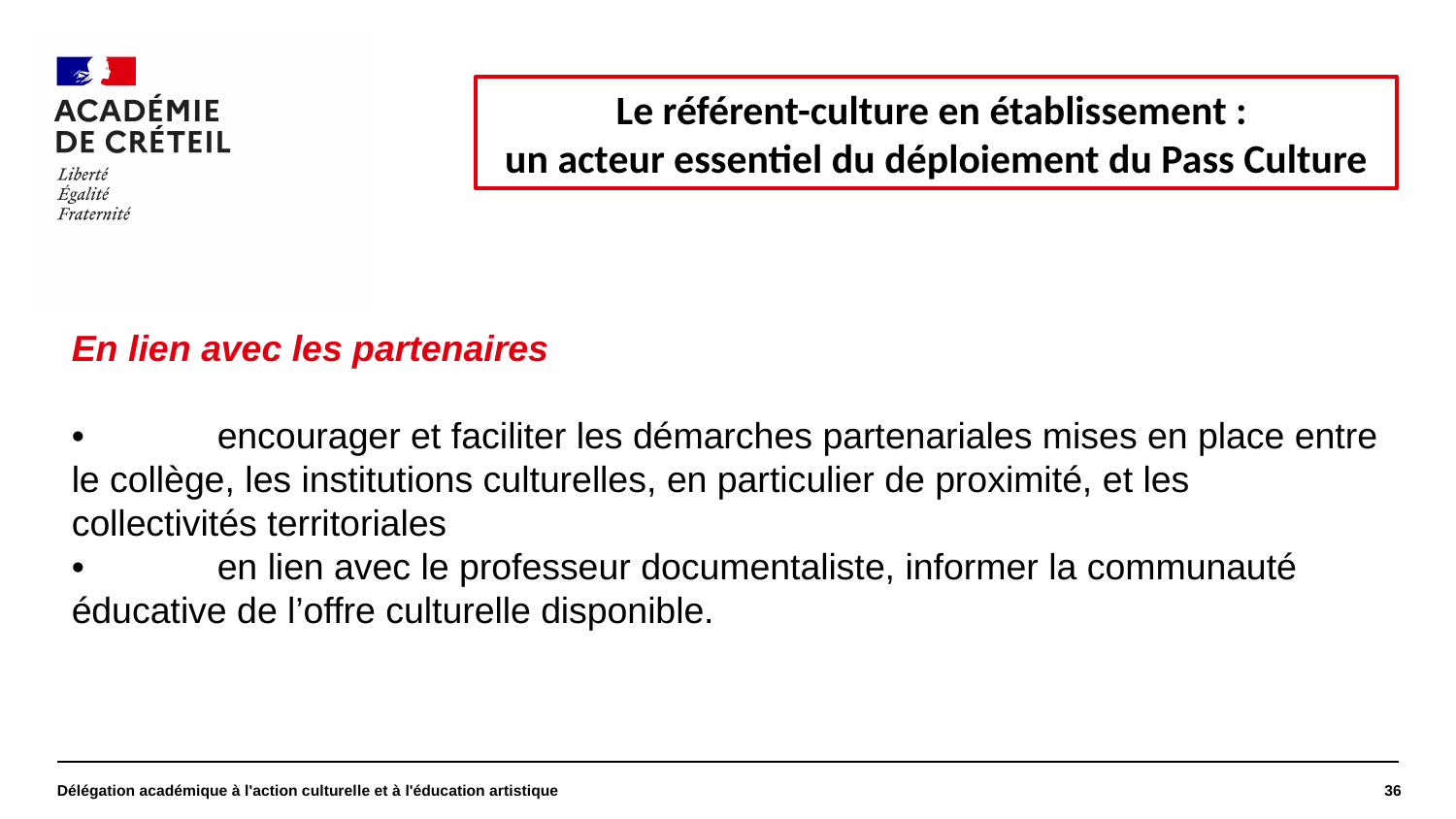

#
Le référent-culture en établissement :
un acteur essentiel du déploiement du Pass Culture
En lien avec les partenaires

•	encourager et faciliter les démarches partenariales mises en place entre le collège, les institutions culturelles, en particulier de proximité, et les collectivités territoriales
•	en lien avec le professeur documentaliste, informer la communauté éducative de l’offre culturelle disponible.
Délégation académique à l'action culturelle et à l'éducation artistique
36